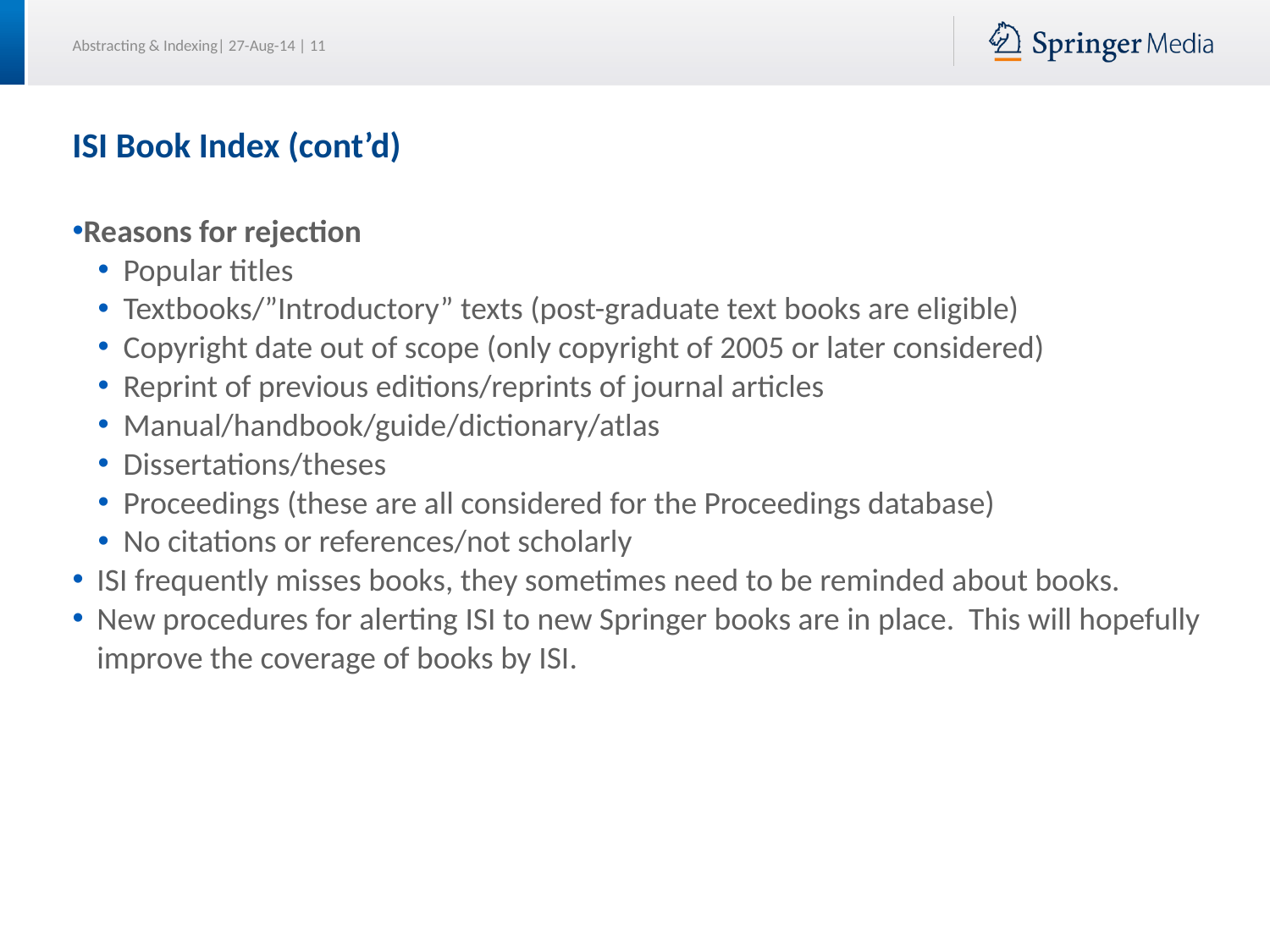

# ISI Book Index (cont’d)
Reasons for rejection
Popular titles
Textbooks/”Introductory” texts (post-graduate text books are eligible)
Copyright date out of scope (only copyright of 2005 or later considered)
Reprint of previous editions/reprints of journal articles
Manual/handbook/guide/dictionary/atlas
Dissertations/theses
Proceedings (these are all considered for the Proceedings database)
No citations or references/not scholarly
ISI frequently misses books, they sometimes need to be reminded about books.
New procedures for alerting ISI to new Springer books are in place.  This will hopefully improve the coverage of books by ISI.